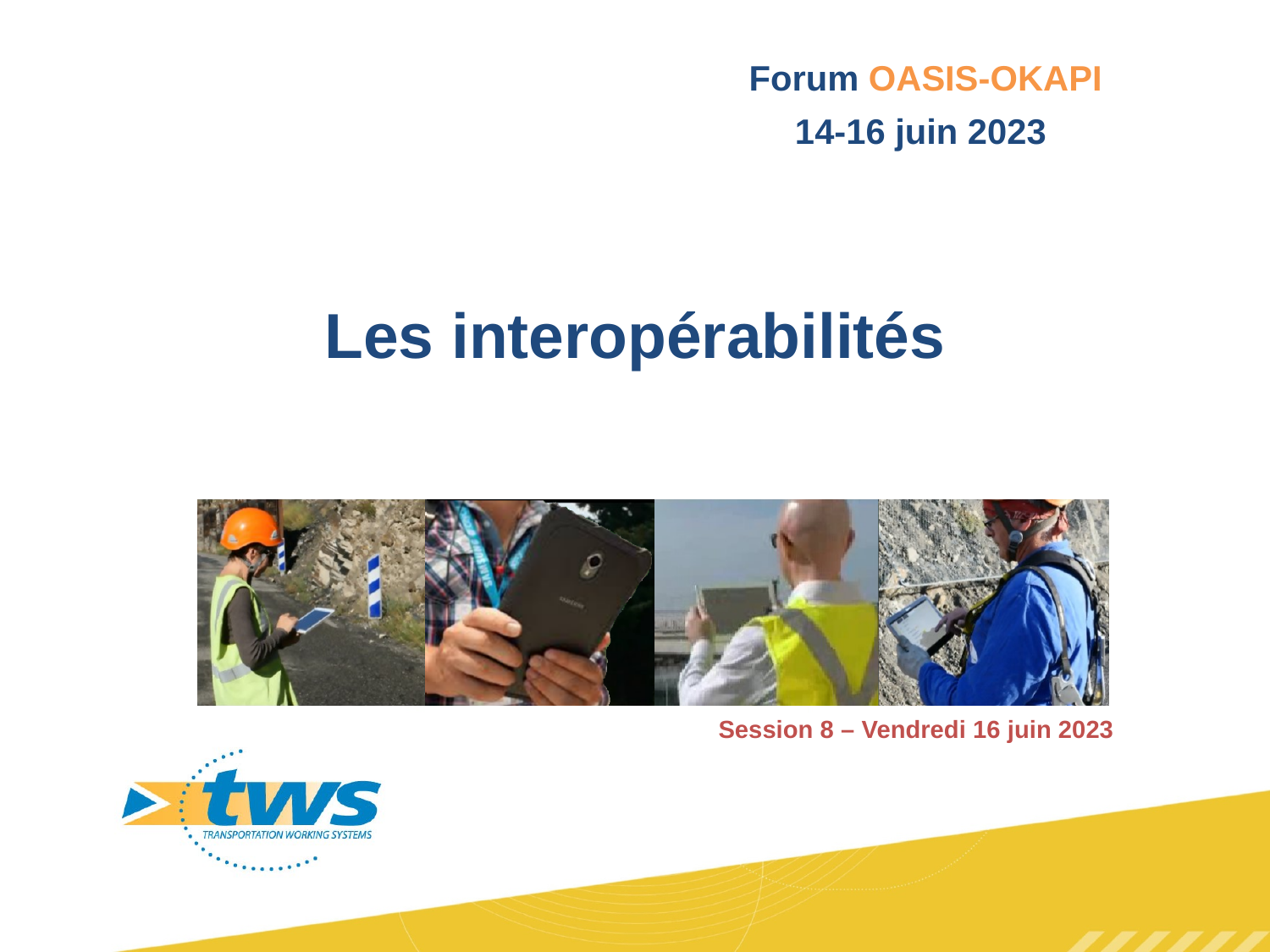

Les interopérabilités
Session 8 – Vendredi 16 juin 2023